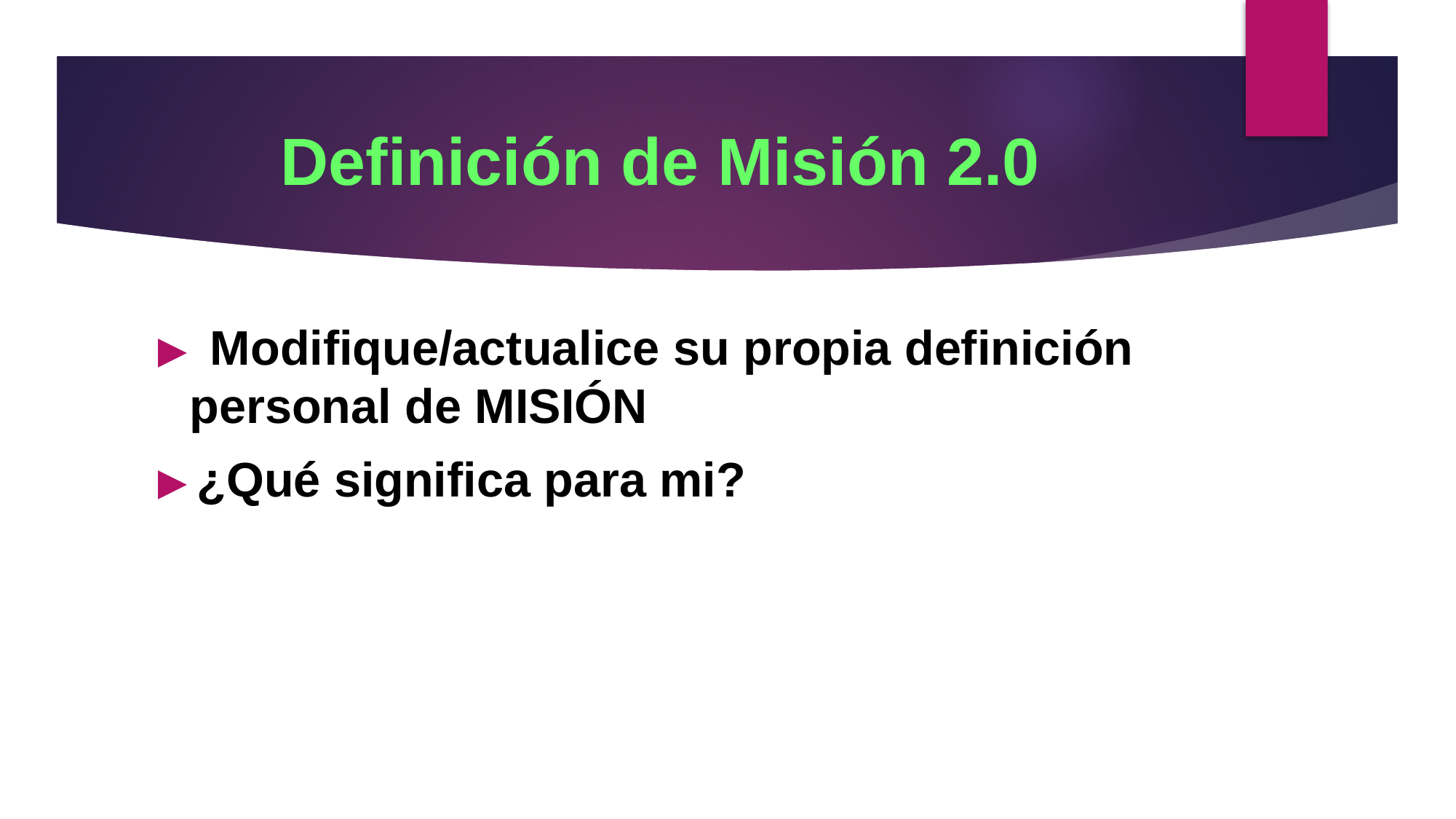

# Definición de Misión 2.0
 Modifique/actualice su propia definición personal de MISIÓN
¿Qué significa para mi?